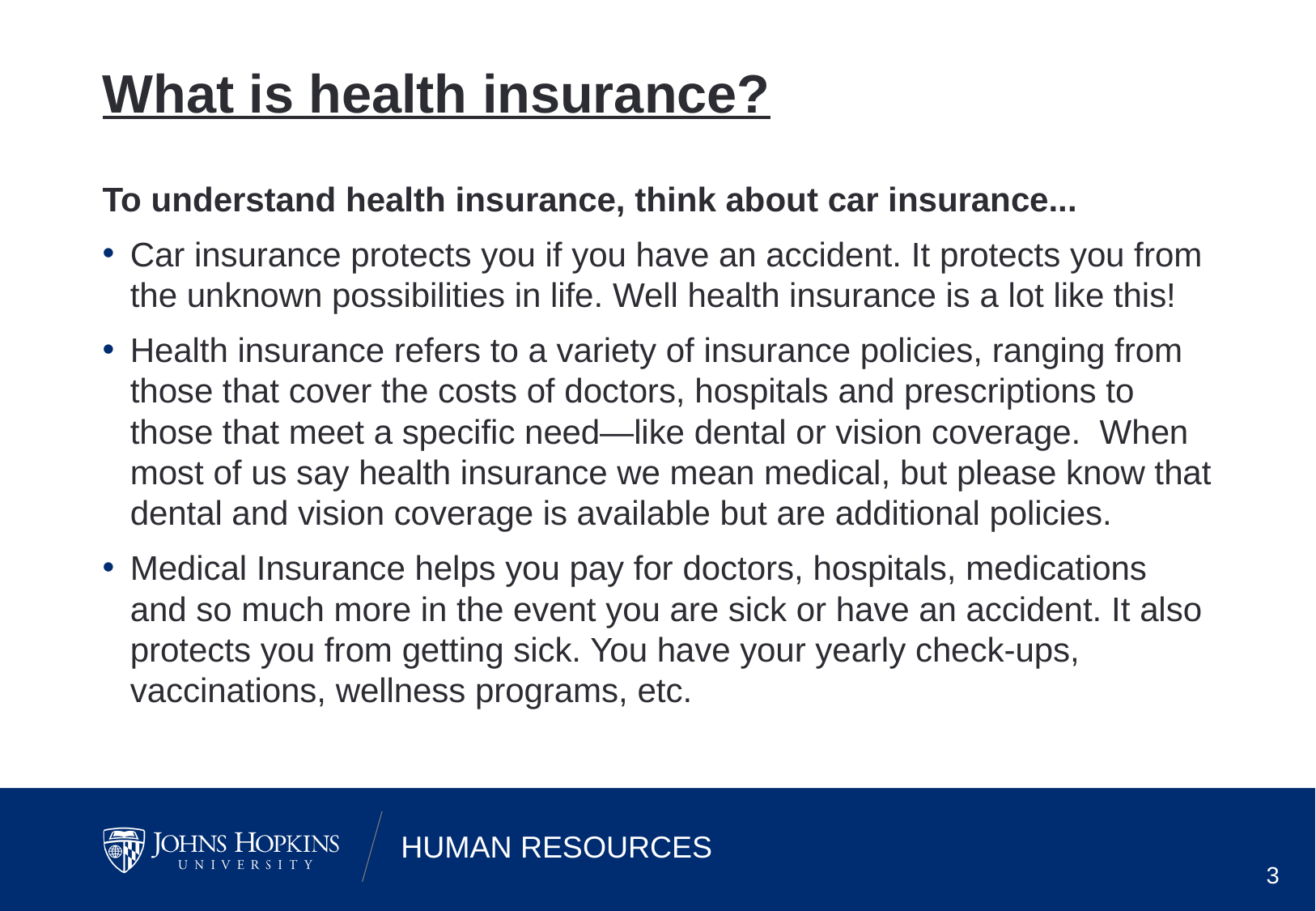

# What is health insurance?
To understand health insurance, think about car insurance...
Car insurance protects you if you have an accident. It protects you from the unknown possibilities in life. Well health insurance is a lot like this!
Health insurance refers to a variety of insurance policies, ranging from those that cover the costs of doctors, hospitals and prescriptions to those that meet a specific need—like dental or vision coverage.  When most of us say health insurance we mean medical, but please know that dental and vision coverage is available but are additional policies.
Medical Insurance helps you pay for doctors, hospitals, medications and so much more in the event you are sick or have an accident. It also protects you from getting sick. You have your yearly check-ups, vaccinations, wellness programs, etc.

3